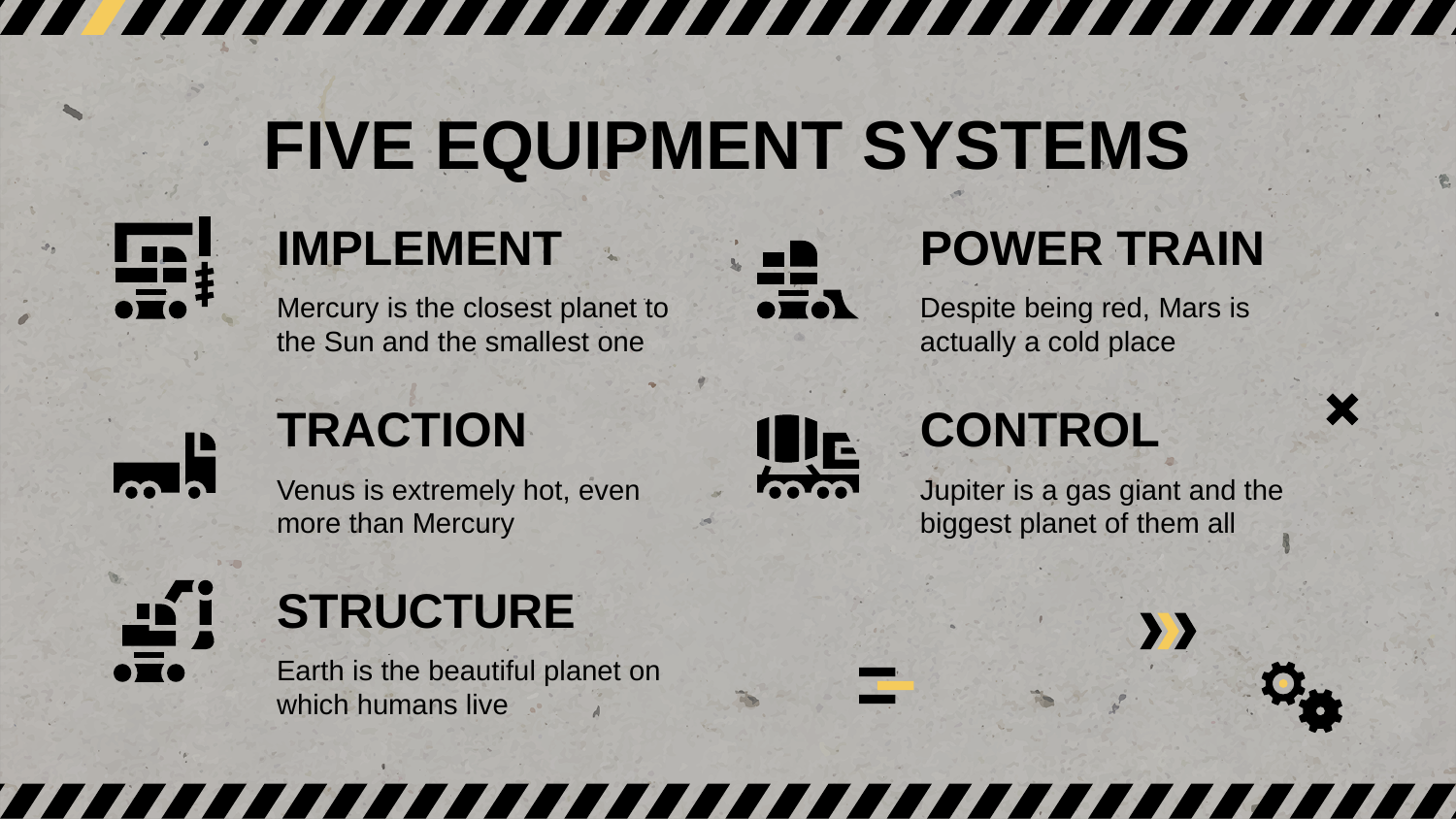

# FIVE EQUIPMENT SYSTEMS
IMPLEMENT
POWER TRAIN

Mercury is the closest planet to the Sun and the smallest one
Despite being red, Mars is actually a cold place

TRACTION
CONTROL

Venus is extremely hot, even more than Mercury
Jupiter is a gas giant and the biggest planet of them all

STRUCTURE

Earth is the beautiful planet on which humans live